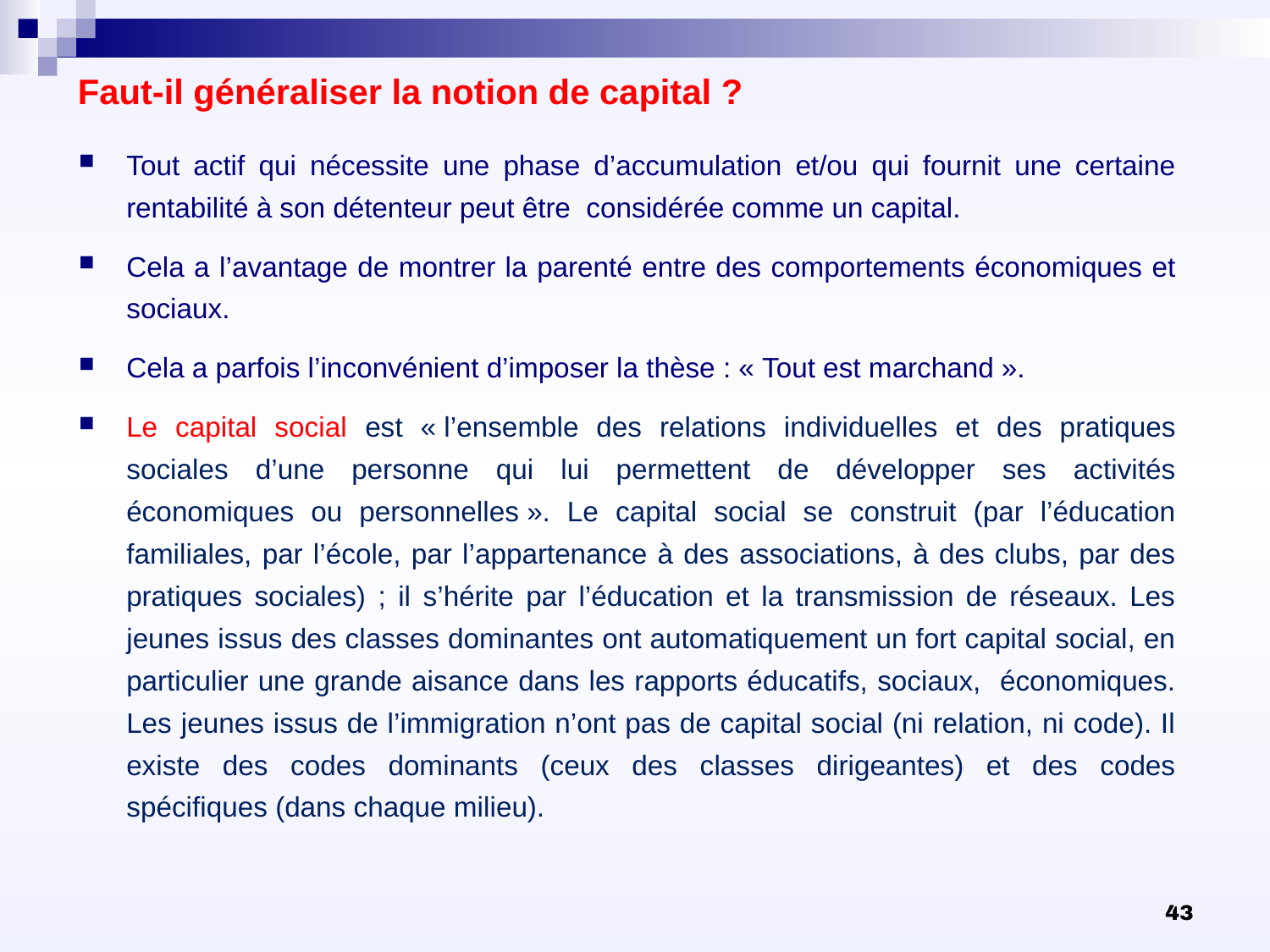

# Faut-il généraliser la notion de capital ?
Tout actif qui nécessite une phase d’accumulation et/ou qui fournit une certaine rentabilité à son détenteur peut être  considérée comme un capital.
Cela a l’avantage de montrer la parenté entre des comportements économiques et sociaux.
Cela a parfois l’inconvénient d’imposer la thèse : « Tout est marchand ».
Le capital social est « l’ensemble des relations individuelles et des pratiques sociales d’une personne qui lui permettent de développer ses activités économiques ou personnelles ». Le capital social se construit (par l’éducation familiales, par l’école, par l’appartenance à des associations, à des clubs, par des pratiques sociales) ; il s’hérite par l’éducation et la transmission de réseaux. Les jeunes issus des classes dominantes ont automatiquement un fort capital social, en particulier une grande aisance dans les rapports éducatifs, sociaux,  économiques. Les jeunes issus de l’immigration n’ont pas de capital social (ni relation, ni code). Il existe des codes dominants (ceux des classes dirigeantes) et des codes spécifiques (dans chaque milieu).
43